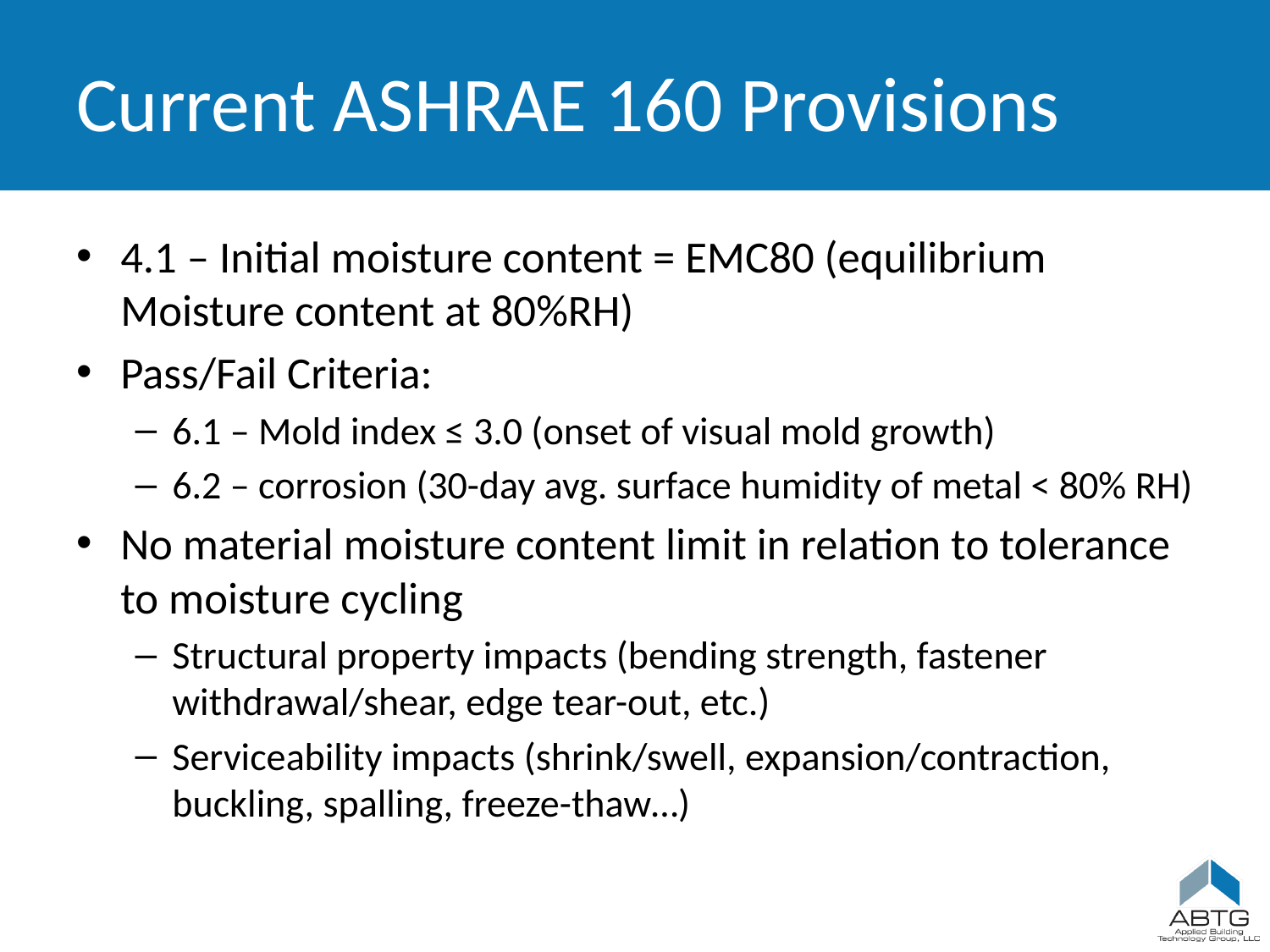

# Current ASHRAE 160 Provisions
4.1 – Initial moisture content = EMC80 (equilibrium Moisture content at 80%RH)
Pass/Fail Criteria:
6.1 – Mold index ≤ 3.0 (onset of visual mold growth)
6.2 – corrosion (30-day avg. surface humidity of metal < 80% RH)
No material moisture content limit in relation to tolerance to moisture cycling
Structural property impacts (bending strength, fastener withdrawal/shear, edge tear-out, etc.)
Serviceability impacts (shrink/swell, expansion/contraction, buckling, spalling, freeze-thaw…)